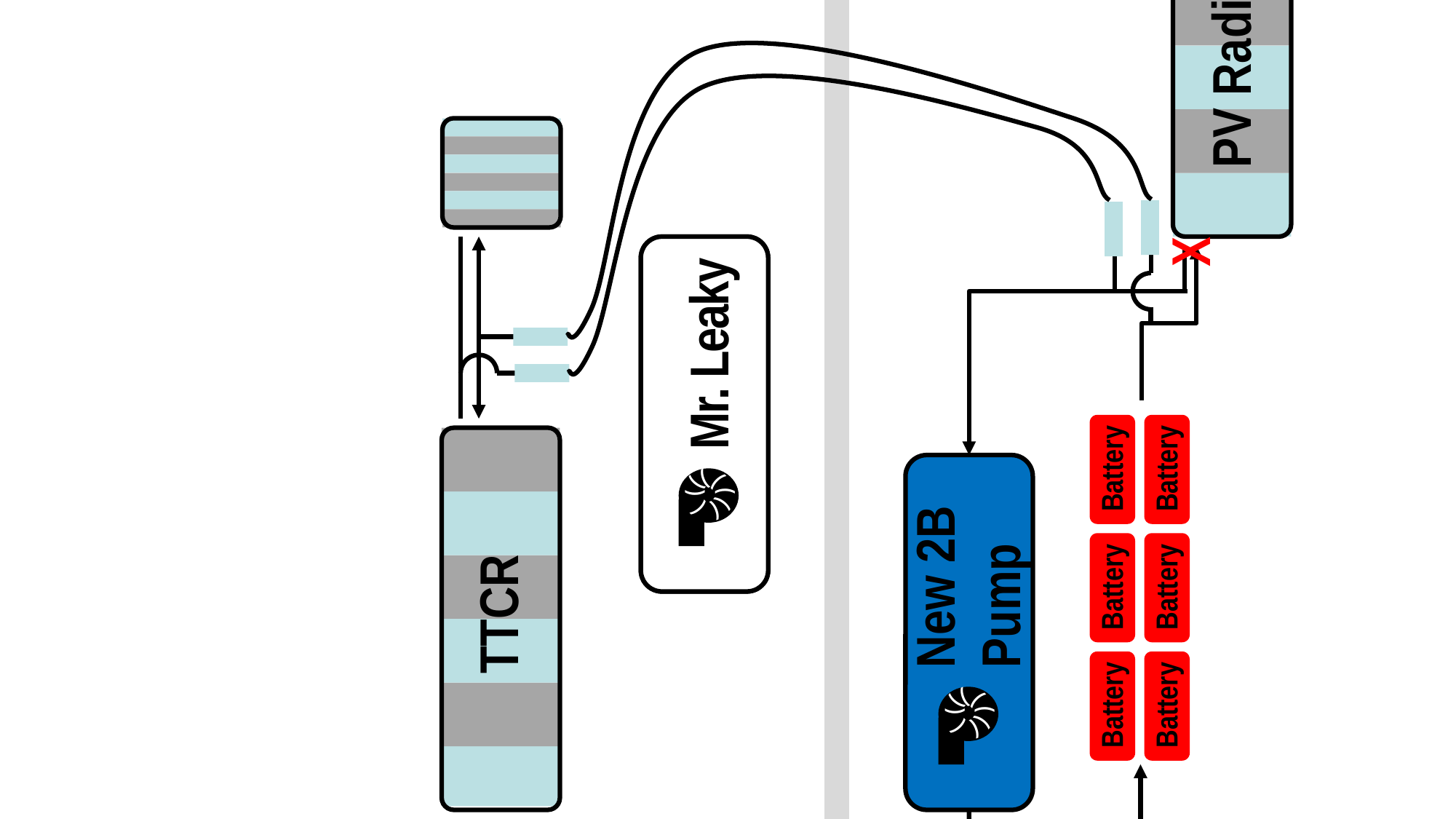

PV Radiator

X

Mr. Leaky

TTCR

Battery
Battery

(
(
(

(
(
(
(
(
New 2B Pump

(
(
(

(
(
(
(
(
Battery
Battery

Battery
Battery